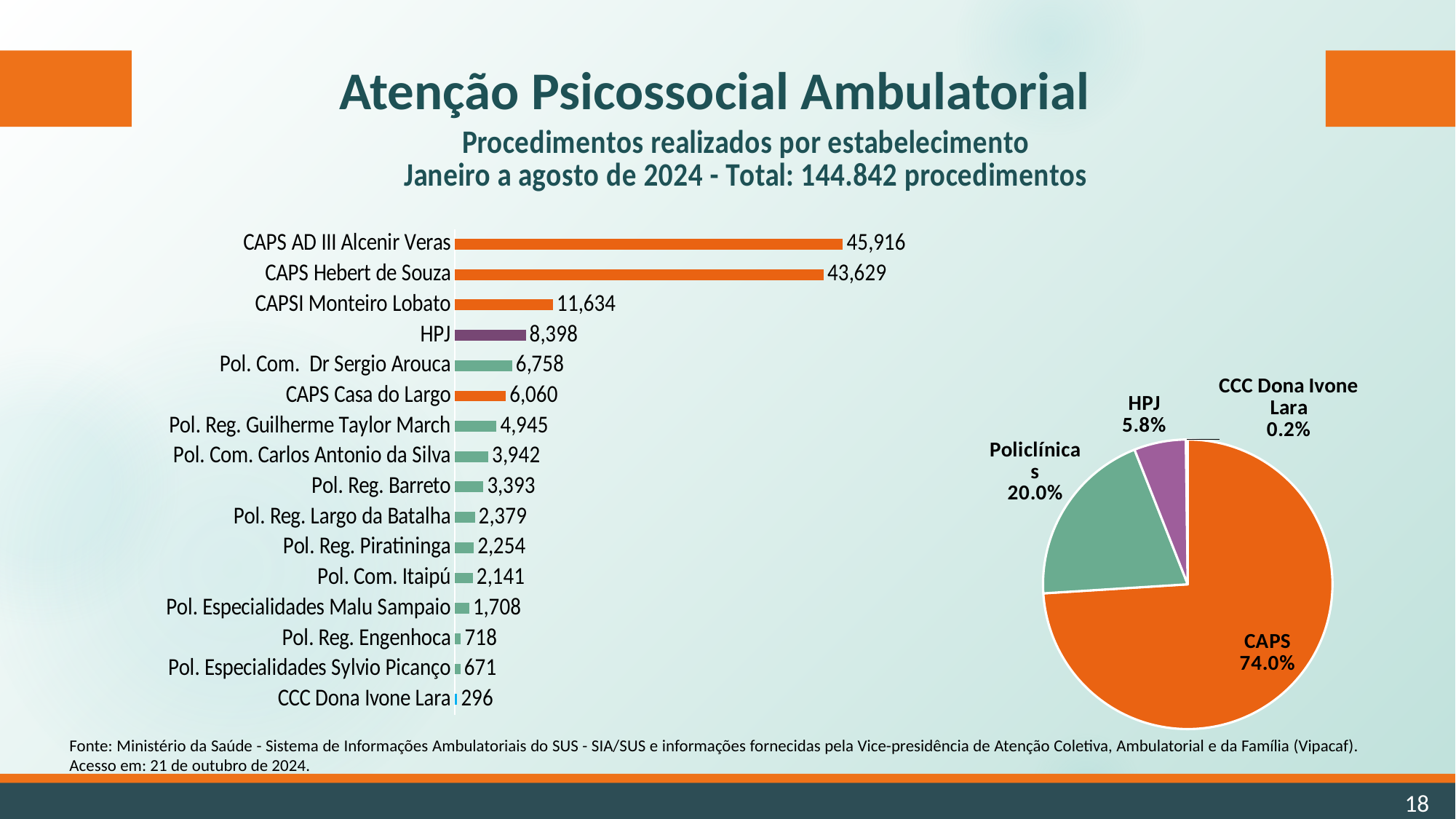

Atenção Psicossocial Ambulatorial

### Chart: Procedimentos realizados por estabelecimento
Janeiro a agosto de 2024 - Total: 144.842 procedimentos

| Category | Colunas1 |
|---|---|
| CAPS AD III Alcenir Veras | 45916.0 |
| CAPS Hebert de Souza | 43629.0 |
| CAPSI Monteiro Lobato | 11634.0 |
| HPJ | 8398.0 |
| Pol. Com.  Dr Sergio Arouca | 6758.0 |
| CAPS Casa do Largo | 6060.0 |
| Pol. Reg. Guilherme Taylor March | 4945.0 |
| Pol. Com. Carlos Antonio da Silva | 3942.0 |
| Pol. Reg. Barreto | 3393.0 |
| Pol. Reg. Largo da Batalha | 2379.0 |
| Pol. Reg. Piratininga | 2254.0 |
| Pol. Com. Itaipú | 2141.0 |
| Pol. Especialidades Malu Sampaio | 1708.0 |
| Pol. Reg. Engenhoca | 718.0 |
| Pol. Especialidades Sylvio Picanço | 671.0 |
| CCC Dona Ivone Lara | 296.0 |

### Chart

| Category | Série 1 |
|---|---|
| CAPS | 0.74 |
| Policlínicas | 0.2 |
| HPJ | 0.058 |
| CCC Dona Ivone Lara | 0.002 |
Fonte: Ministério da Saúde - Sistema de Informações Ambulatoriais do SUS - SIA/SUS e informações fornecidas pela Vice-presidência de Atenção Coletiva, Ambulatorial e da Família (Vipacaf). Acesso em: 21 de outubro de 2024.
18